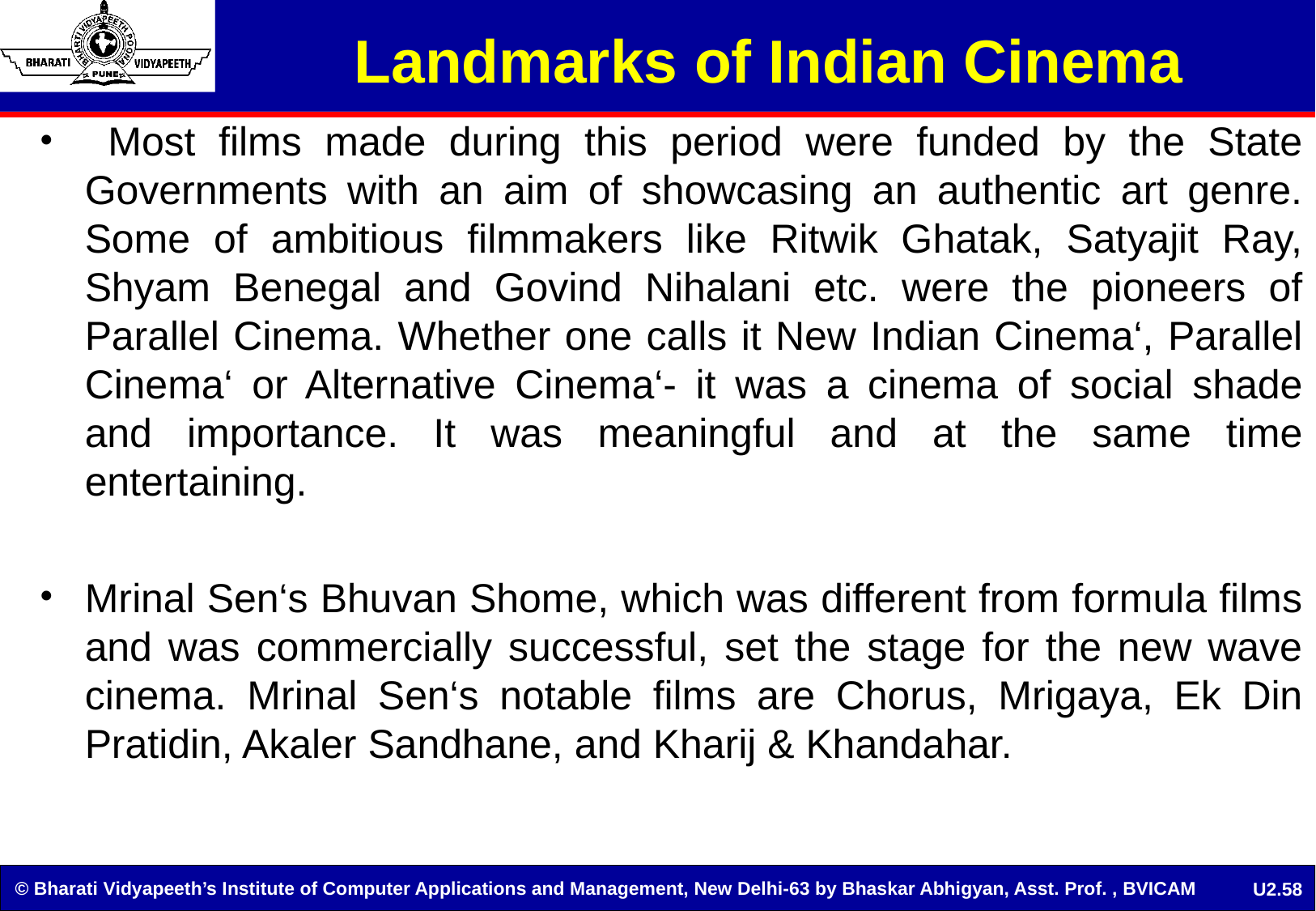

Landmarks of Indian Cinema
 Most films made during this period were funded by the State Governments with an aim of showcasing an authentic art genre. Some of ambitious filmmakers like Ritwik Ghatak, Satyajit Ray, Shyam Benegal and Govind Nihalani etc. were the pioneers of Parallel Cinema. Whether one calls it New Indian Cinema‘, Parallel Cinema‘ or Alternative Cinema‘- it was a cinema of social shade and importance. It was meaningful and at the same time entertaining.

Mrinal Sen‘s Bhuvan Shome, which was different from formula films and was commercially successful, set the stage for the new wave cinema. Mrinal Sen‘s notable films are Chorus, Mrigaya, Ek Din Pratidin, Akaler Sandhane, and Kharij & Khandahar.